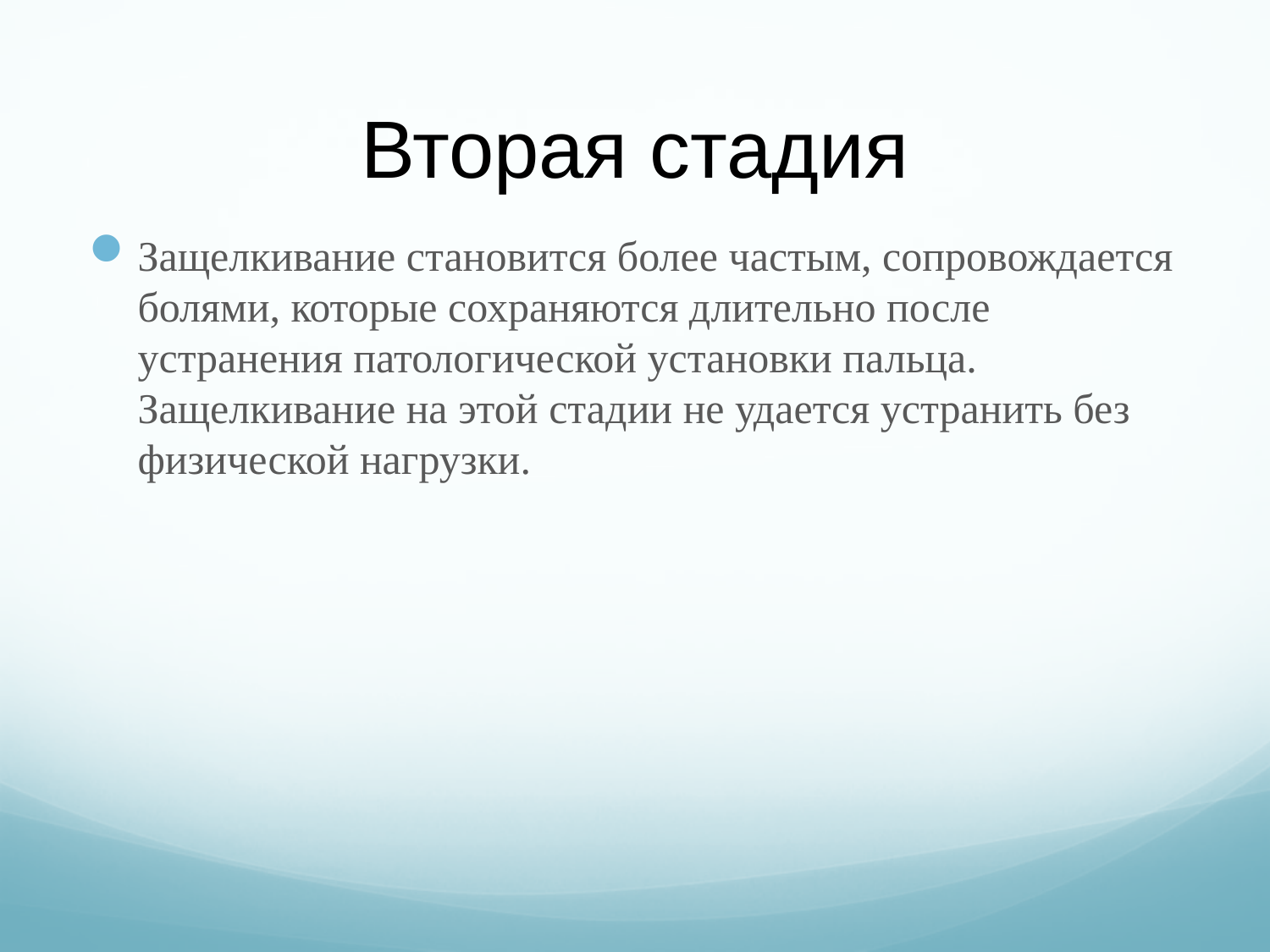

# Вторая стадия
Защелкивание становится более частым, сопровождается болями, которые сохраняются длительно после устранения патологической установки пальца. Защелкивание на этой стадии не удается устранить без физической нагрузки.